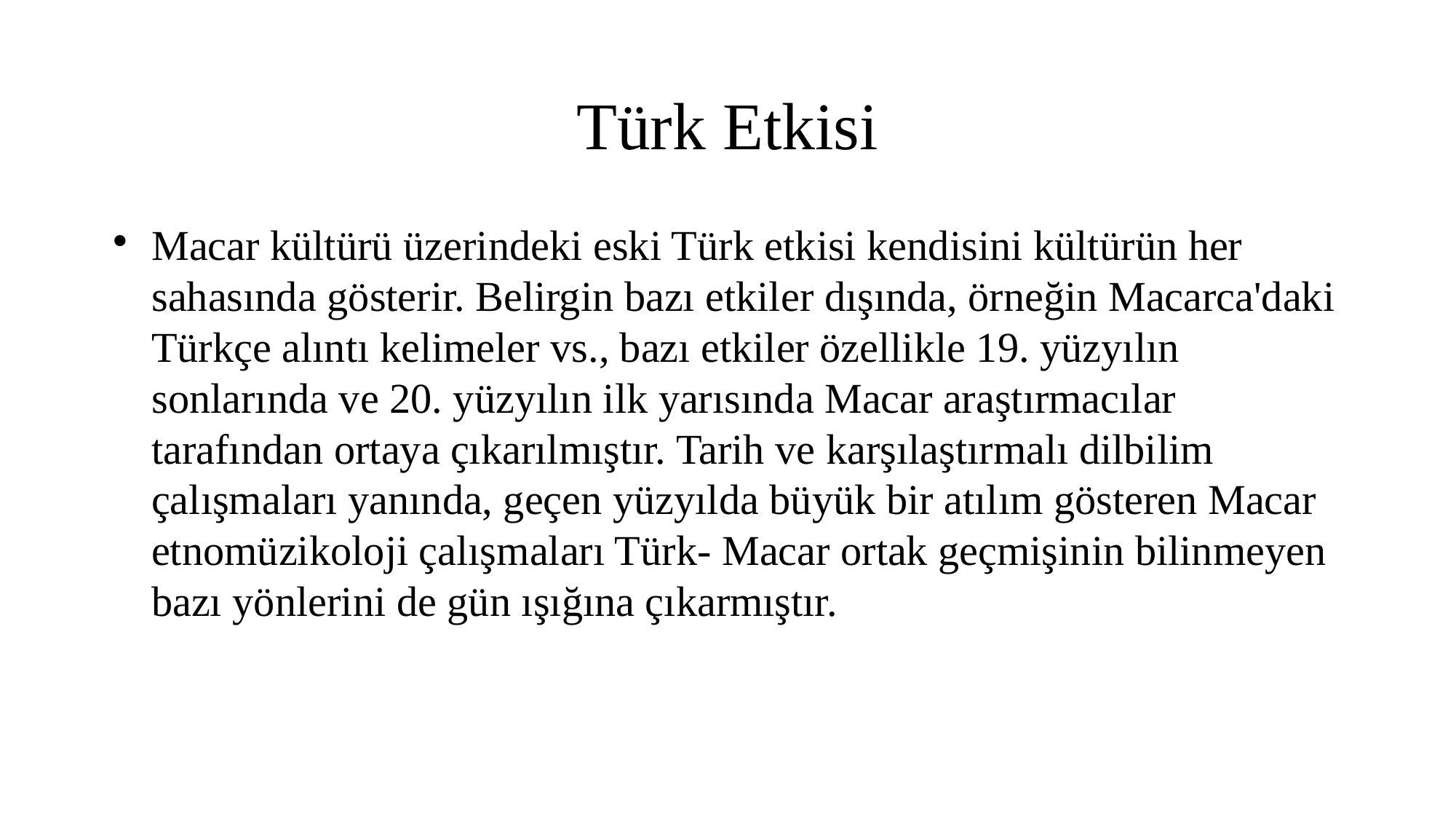

Türk Etkisi
Macar kültürü üzerindeki eski Türk etkisi kendisini kültürün her sahasında gösterir. Belirgin bazı etkiler dışında, örneğin Macarca'daki Türkçe alıntı kelimeler vs., bazı etkiler özellikle 19. yüzyılın sonlarında ve 20. yüzyılın ilk yarısında Macar araştırmacılar tarafından ortaya çıkarılmıştır. Tarih ve karşılaştırmalı dilbilim çalışmaları yanında, geçen yüzyılda büyük bir atılım gösteren Macar etnomüzikoloji çalışmaları Türk- Macar ortak geçmişinin bilinmeyen bazı yönlerini de gün ışığına çıkarmıştır.